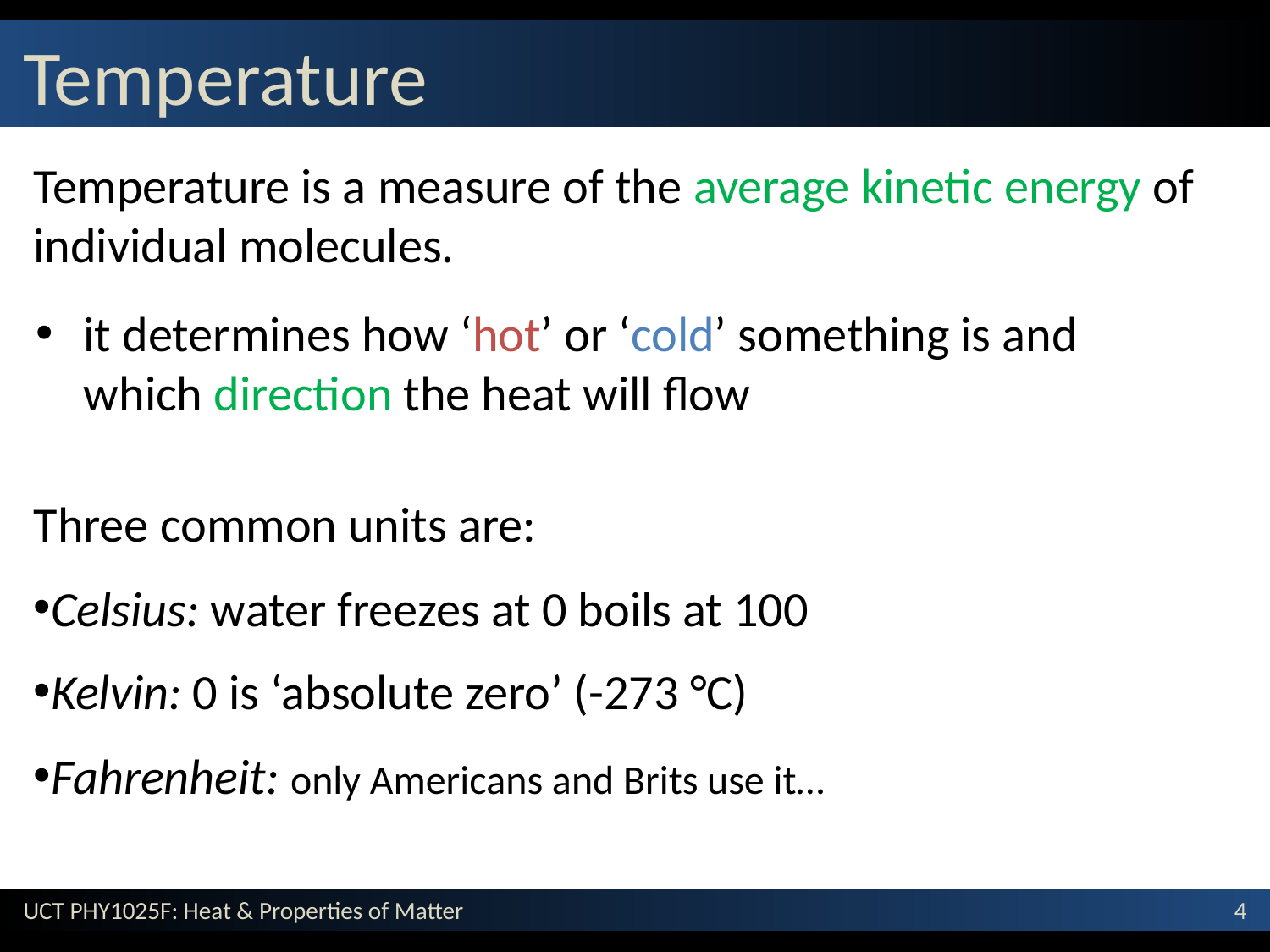

# Temperature
Temperature is a measure of the average kinetic energy of individual molecules.

it determines how ‘hot’ or ‘cold’ something is and which direction the heat will flow

Three common units are:
Celsius: water freezes at 0 boils at 100
Kelvin: 0 is ‘absolute zero’ (-273 °C)
Fahrenheit: only Americans and Brits use it…